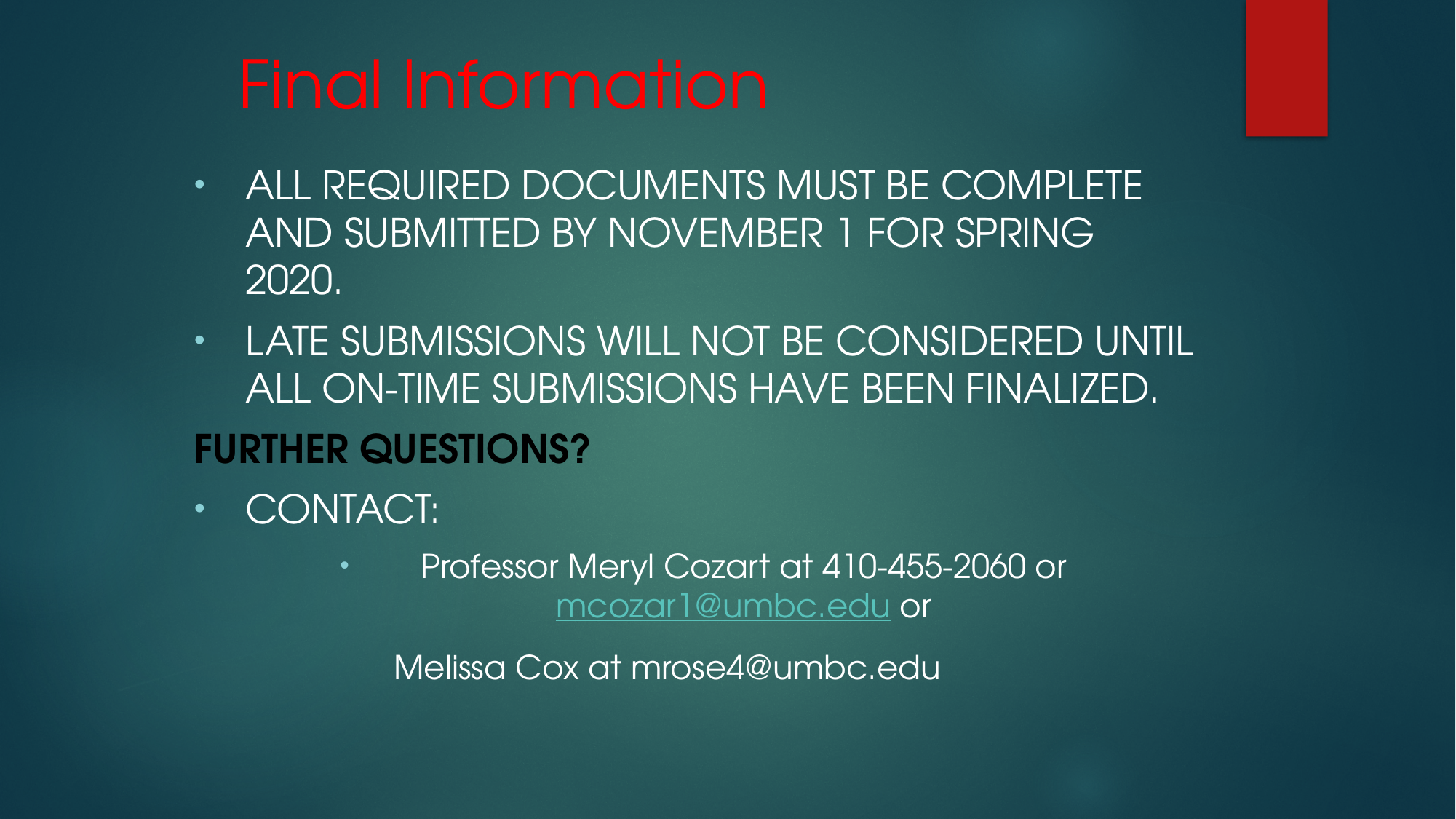

# Final Information
All required documents must be complete and submitted by NOVEMBER 1 for sPRING 2020.
Late submissions will not be considered until all on-time submissions have been finalized.
Further Questions?
Contact:
Professor Meryl Cozart at 410-455-2060 or mcozar1@umbc.edu or
		         Melissa Cox at mrose4@umbc.edu